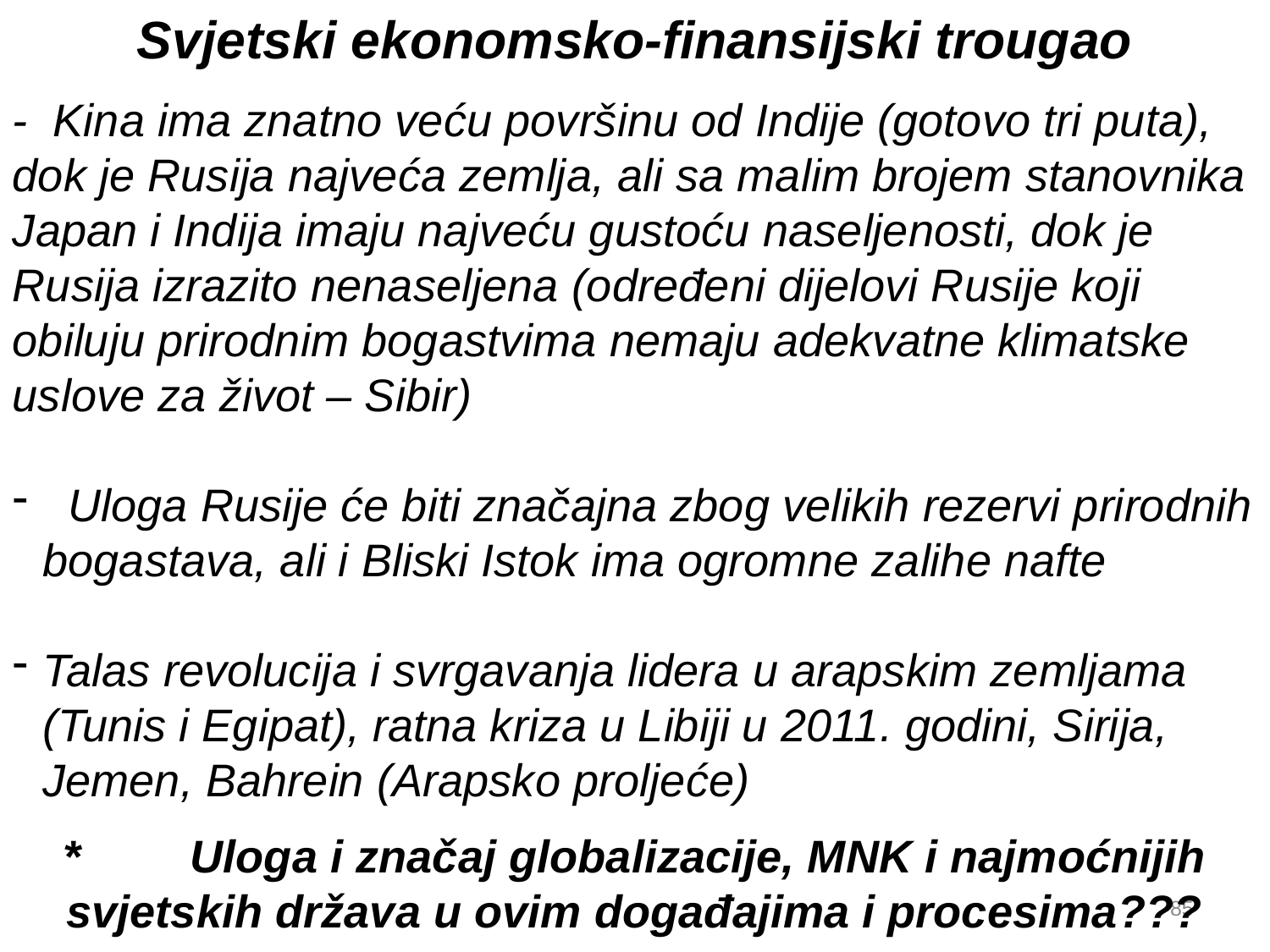

Svjetski ekonomsko-finansijski trougao
-  Kina ima znatno veću površinu od Indije (gotovo tri puta), dok je Rusija najveća zemlja, ali sa malim brojem stanovnika
Japan i Indija imaju najveću gustoću naseljenosti, dok je Rusija izrazito nenaseljena (određeni dijelovi Rusije koji obiluju prirodnim bogastvima nemaju adekvatne klimatske uslove za život – Sibir)

  Uloga Rusije će biti značajna zbog velikih rezervi prirodnih bogastava, ali i Bliski Istok ima ogromne zalihe nafte

Talas revolucija i svrgavanja lidera u arapskim zemljama (Tunis i Egipat), ratna kriza u Libiji u 2011. godini, Sirija, Jemen, Bahrein (Arapsko proljeće)

*	Uloga i značaj globalizacije, MNK i najmoćnijih svjetskih država u ovim događajima i procesima???
85